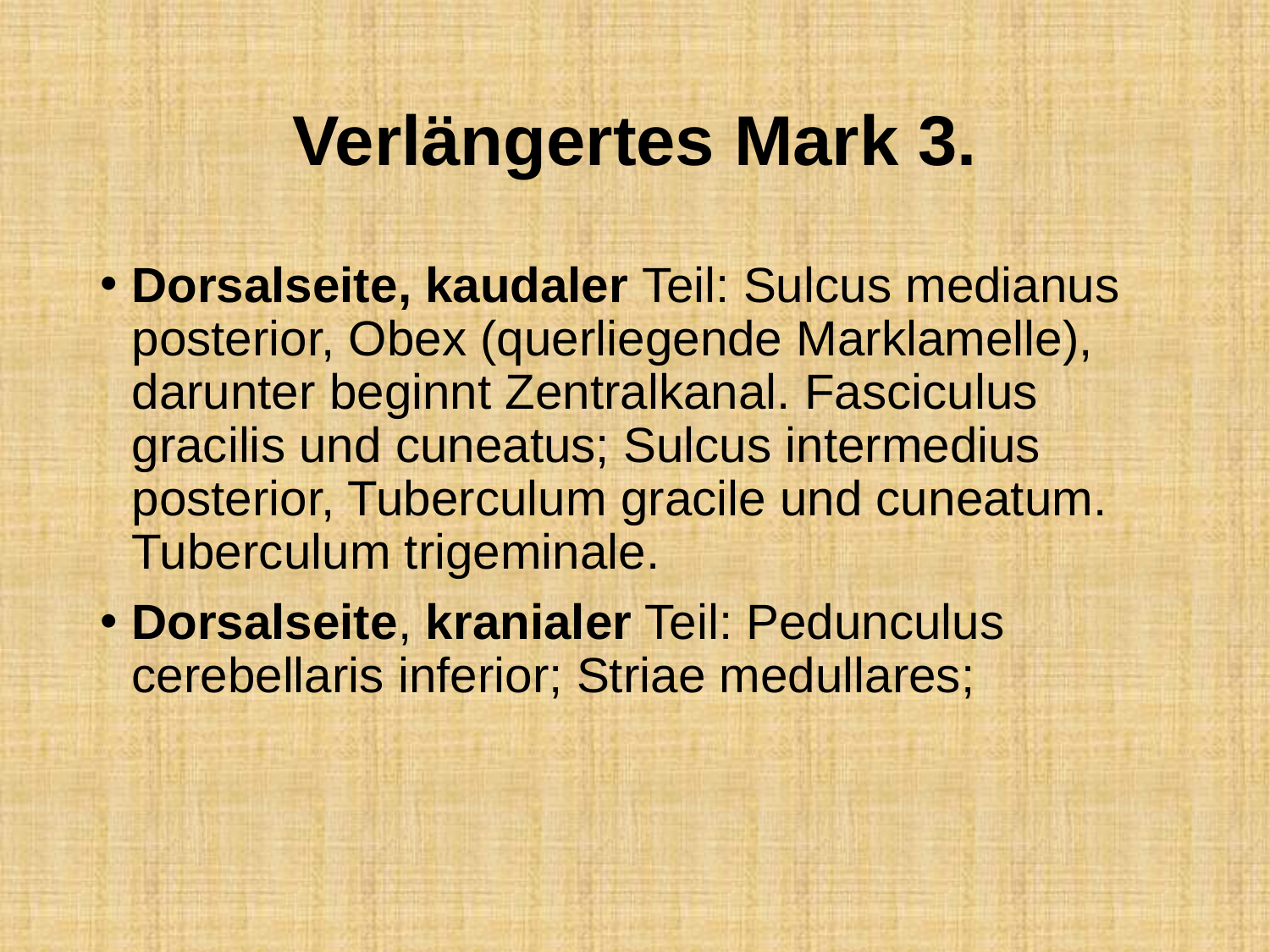

# Verlängertes Mark 3.
Dorsalseite, kaudaler Teil: Sulcus medianus posterior, Obex (querliegende Marklamelle), darunter beginnt Zentralkanal. Fasciculus gracilis und cuneatus; Sulcus intermedius posterior, Tuberculum gracile und cuneatum. Tuberculum trigeminale.
Dorsalseite, kranialer Teil: Pedunculus cerebellaris inferior; Striae medullares;